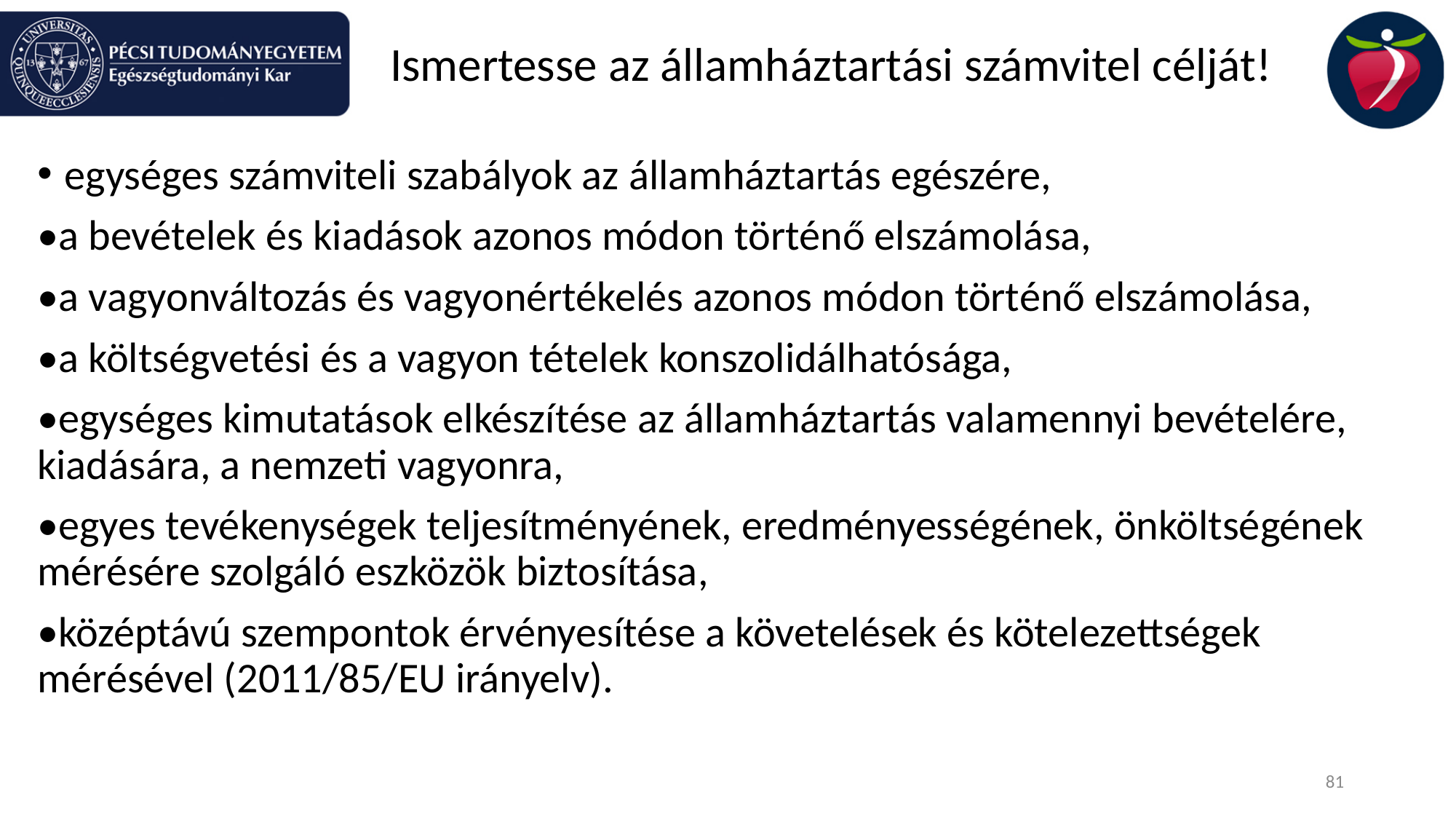

# Ismertesse az államháztartási számvitel célját!
egységes számviteli szabályok az államháztartás egészére,
•a bevételek és kiadások azonos módon történő elszámolása,
•a vagyonváltozás és vagyonértékelés azonos módon történő elszámolása,
•a költségvetési és a vagyon tételek konszolidálhatósága,
•egységes kimutatások elkészítése az államháztartás valamennyi bevételére, kiadására, a nemzeti vagyonra,
•egyes tevékenységek teljesítményének, eredményességének, önköltségének mérésére szolgáló eszközök biztosítása,
•középtávú szempontok érvényesítése a követelések és kötelezettségek mérésével (2011/85/EU irányelv).

81